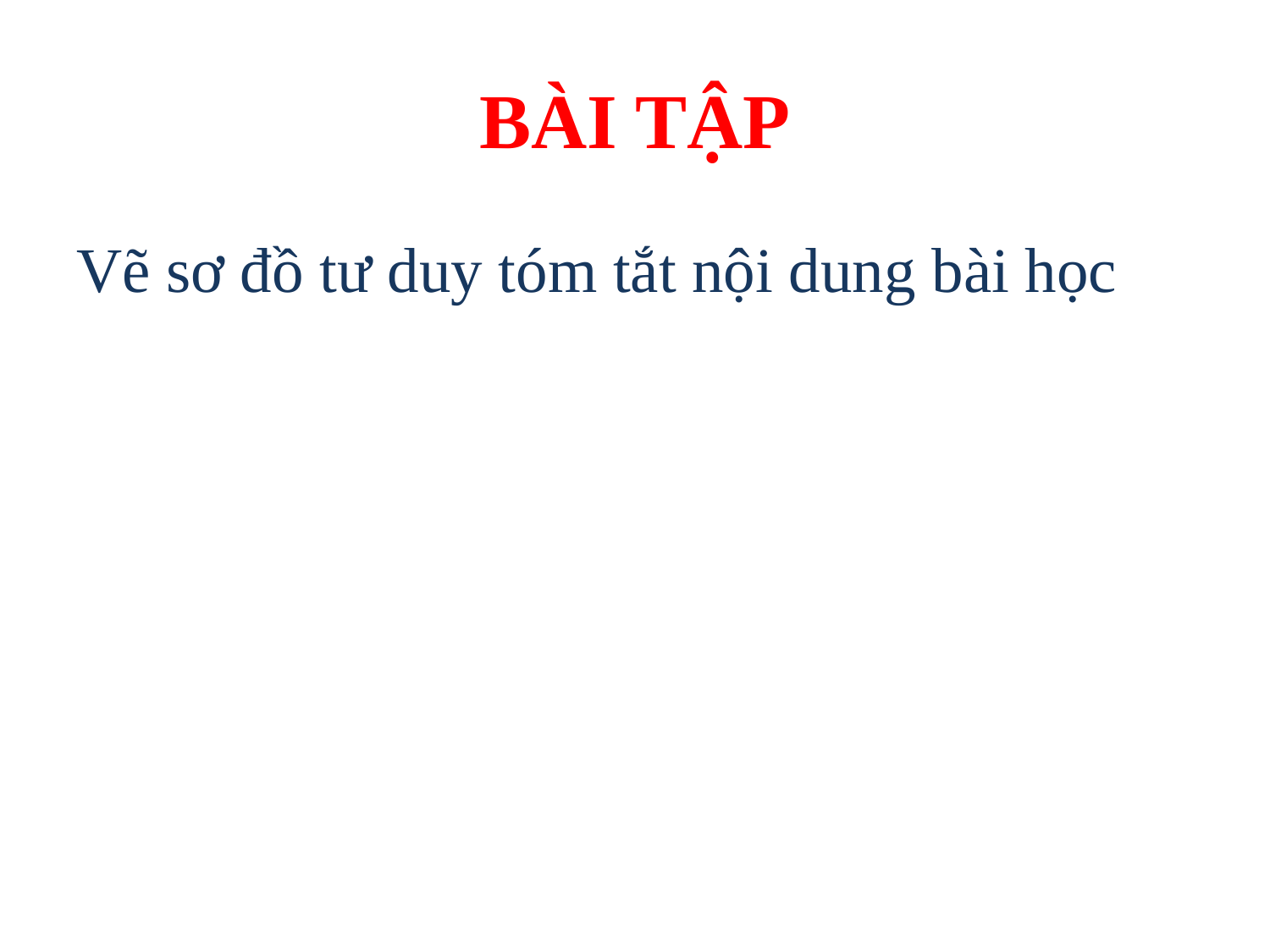

# BÀI TẬP
Vẽ sơ đồ tư duy tóm tắt nội dung bài học